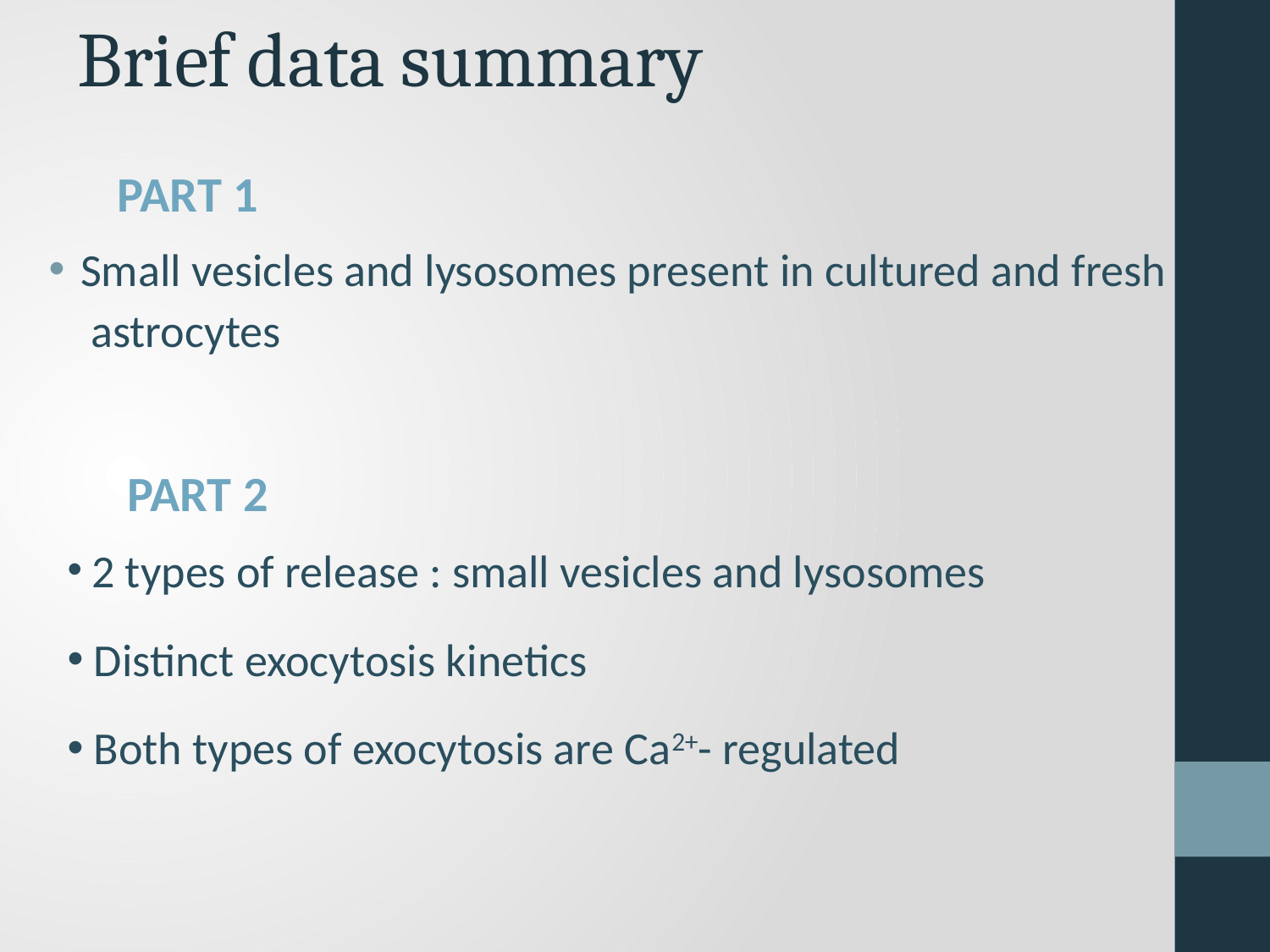

# Brief data summary
PART 1
Small vesicles and lysosomes present in cultured and fresh   astrocytes

PART 2
 2 types of release : small vesicles and lysosomes

 Distinct exocytosis kinetics

 Both types of exocytosis are Ca2+- regulated